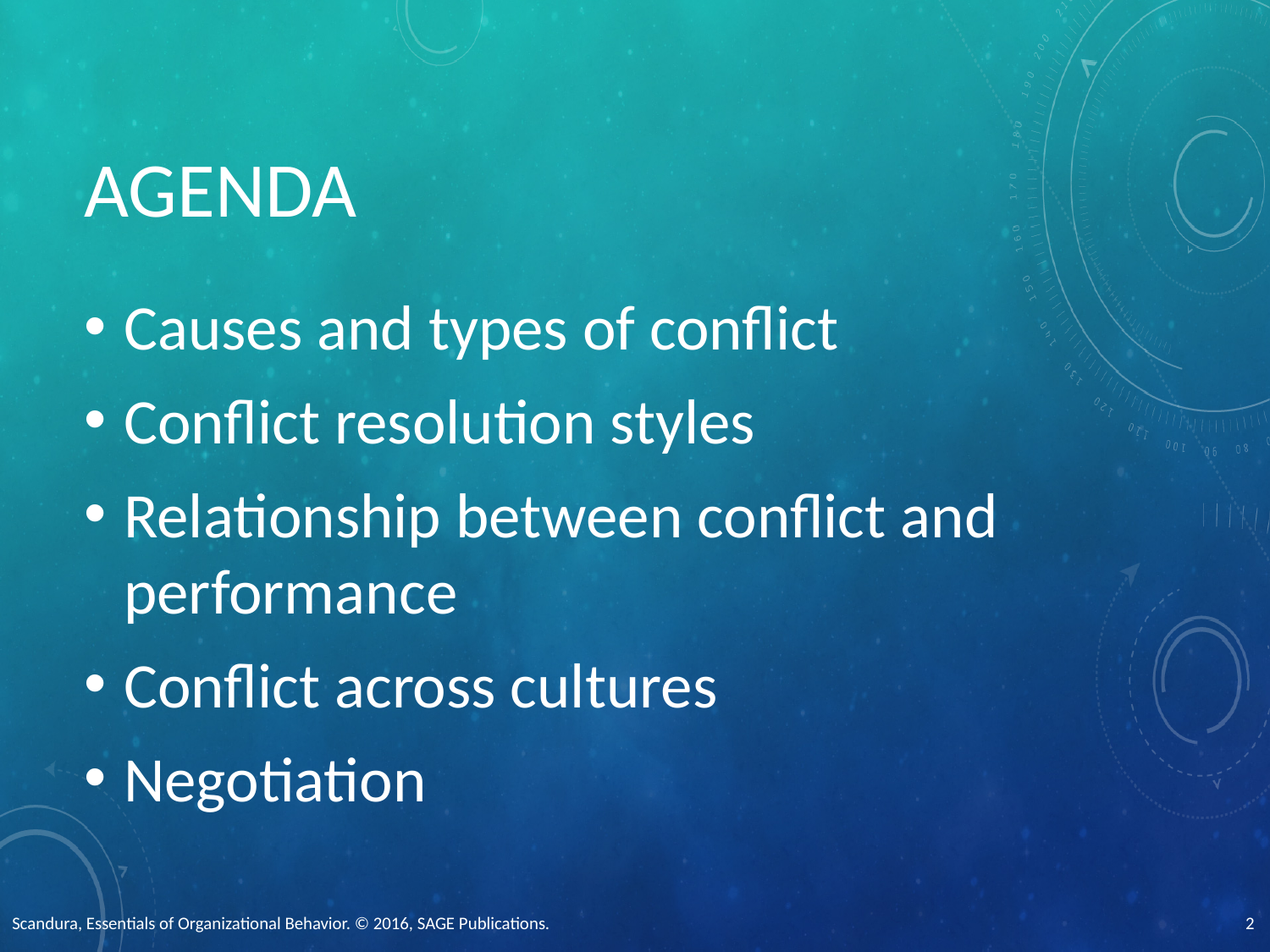

# Agenda
Causes and types of conflict
Conflict resolution styles
Relationship between conflict and performance
Conflict across cultures
Negotiation
Scandura, Essentials of Organizational Behavior. © 2016, SAGE Publications.
2